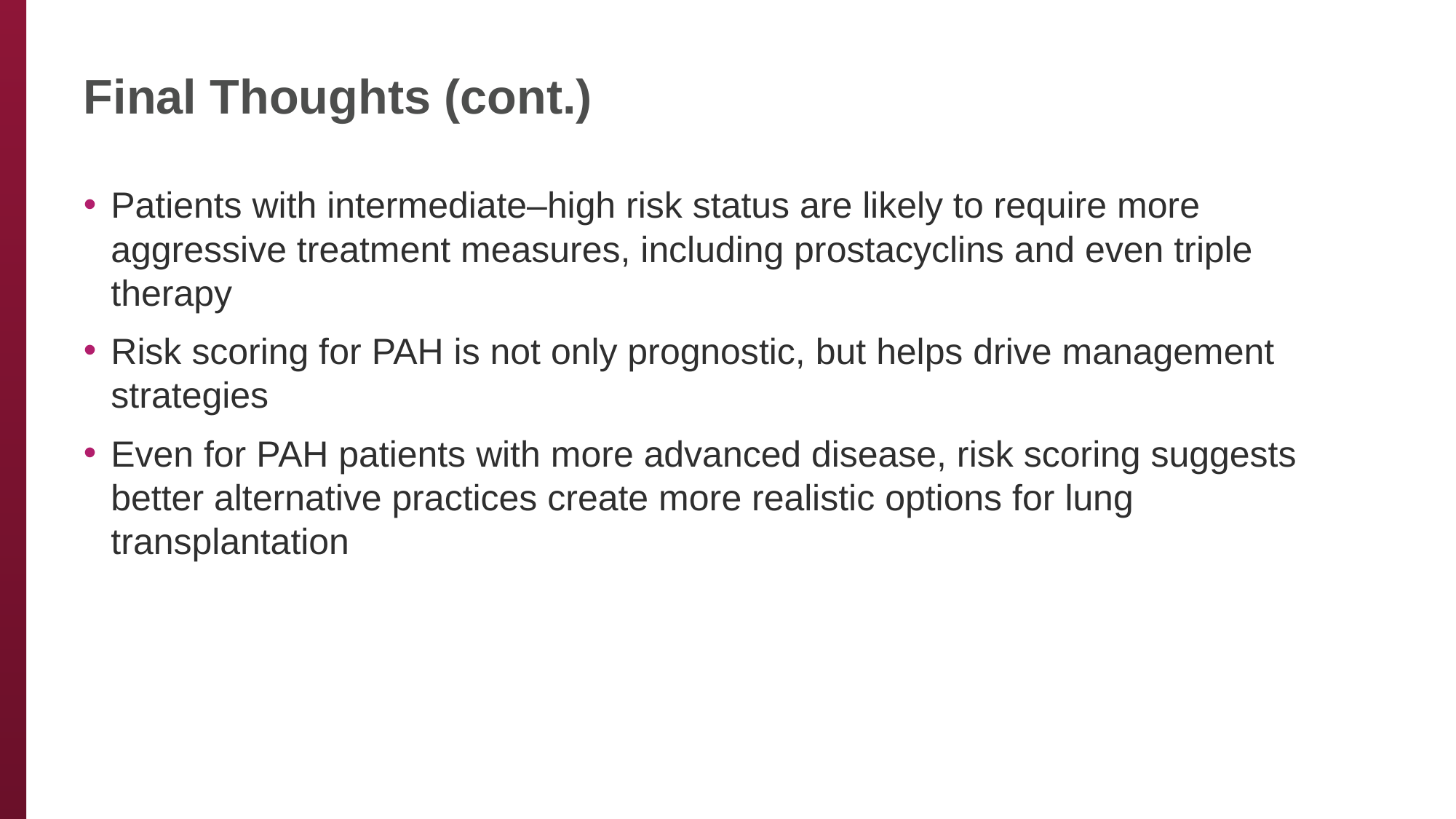

# Final Thoughts (cont.)
Patients with intermediate–high risk status are likely to require more aggressive treatment measures, including prostacyclins and even triple therapy
Risk scoring for PAH is not only prognostic, but helps drive management strategies
Even for PAH patients with more advanced disease, risk scoring suggests better alternative practices create more realistic options for lung transplantation